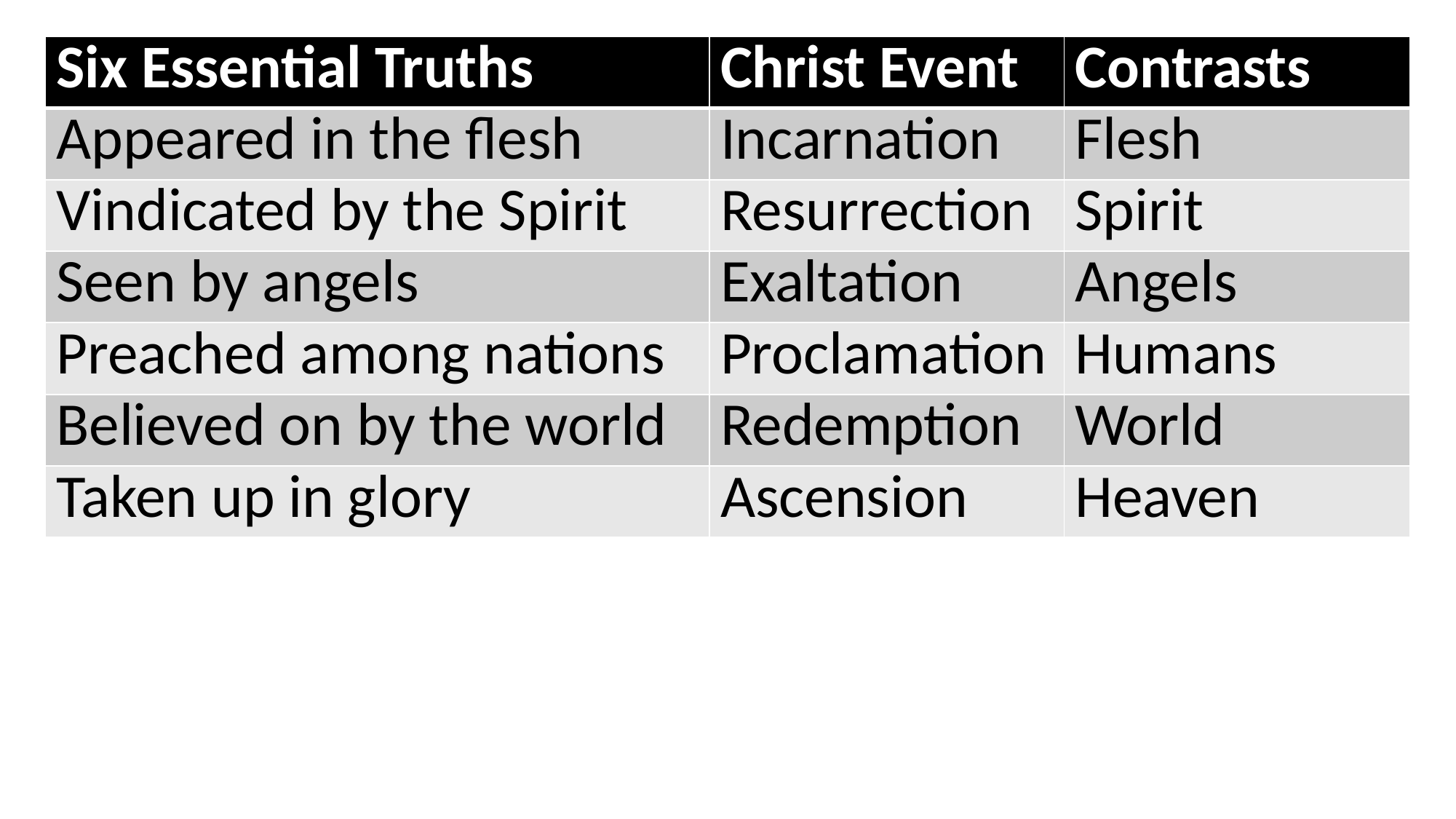

| Six Essential Truths | Christ Event | Contrasts |
| --- | --- | --- |
| Appeared in the flesh | Incarnation | Flesh |
| Vindicated by the Spirit | Resurrection | Spirit |
| Seen by angels | Exaltation | Angels |
| Preached among nations | Proclamation | Humans |
| Believed on by the world | Redemption | World |
| Taken up in glory | Ascension | Heaven |